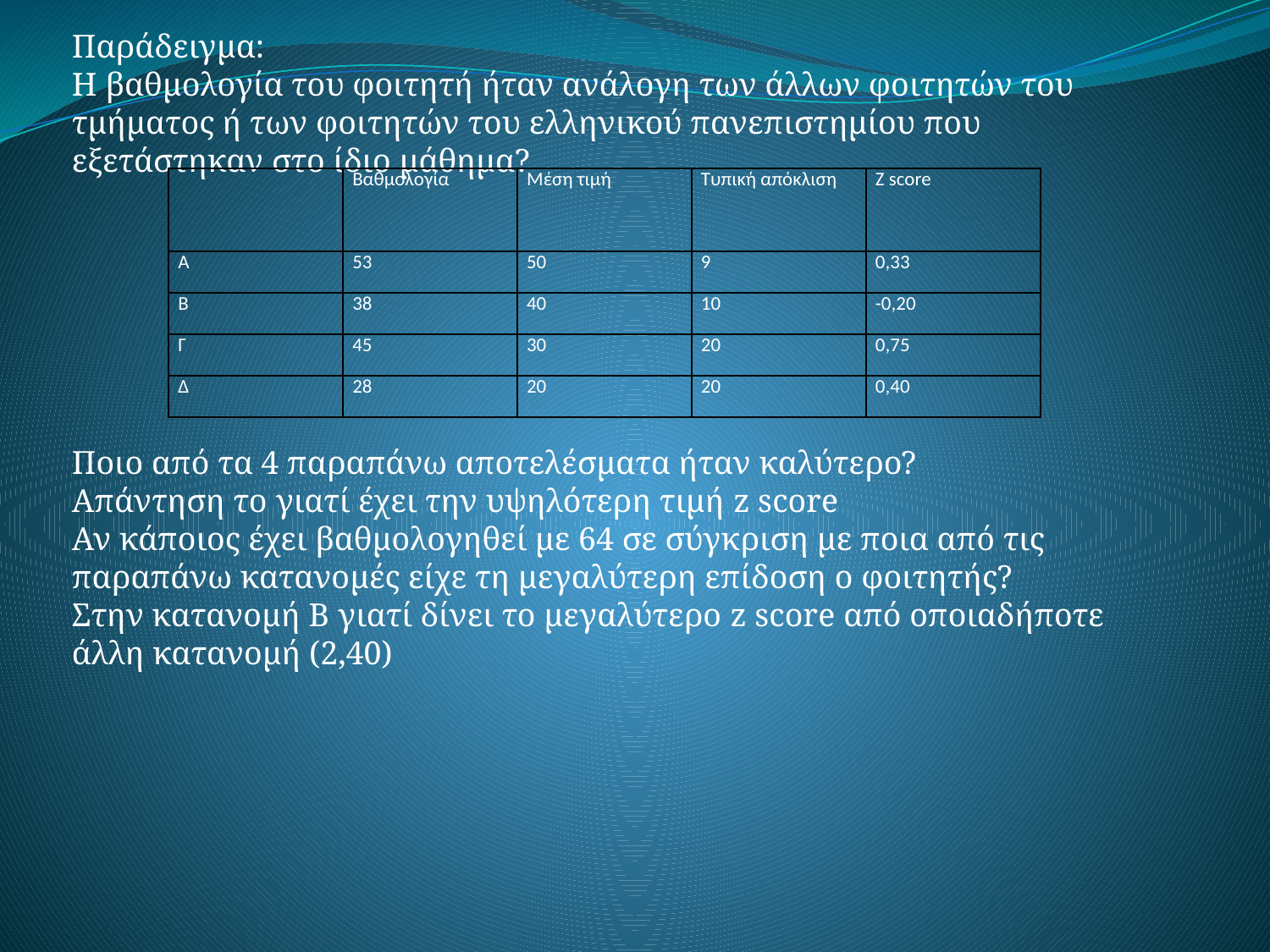

Παράδειγμα:
Η βαθμολογία του φοιτητή ήταν ανάλογη των άλλων φοιτητών του τμήματος ή των φοιτητών του ελληνικού πανεπιστημίου που εξετάστηκαν στο ίδιο μάθημα?

|  | Βαθμολογία | Μέση τιμή | Τυπική απόκλιση | Z score |
| --- | --- | --- | --- | --- |
| Α | 53 | 50 | 9 | 0,33 |
| Β | 38 | 40 | 10 | -0,20 |
| Γ | 45 | 30 | 20 | 0,75 |
| Δ | 28 | 20 | 20 | 0,40 |
Ποιο από τα 4 παραπάνω αποτελέσματα ήταν καλύτερο?
Απάντηση το γιατί έχει την υψηλότερη τιμή z score
Αν κάποιος έχει βαθμολογηθεί με 64 σε σύγκριση με ποια από τις παραπάνω κατανομές είχε τη μεγαλύτερη επίδοση ο φοιτητής?
Στην κατανομή Β γιατί δίνει το μεγαλύτερο z score από οποιαδήποτε άλλη κατανομή (2,40)